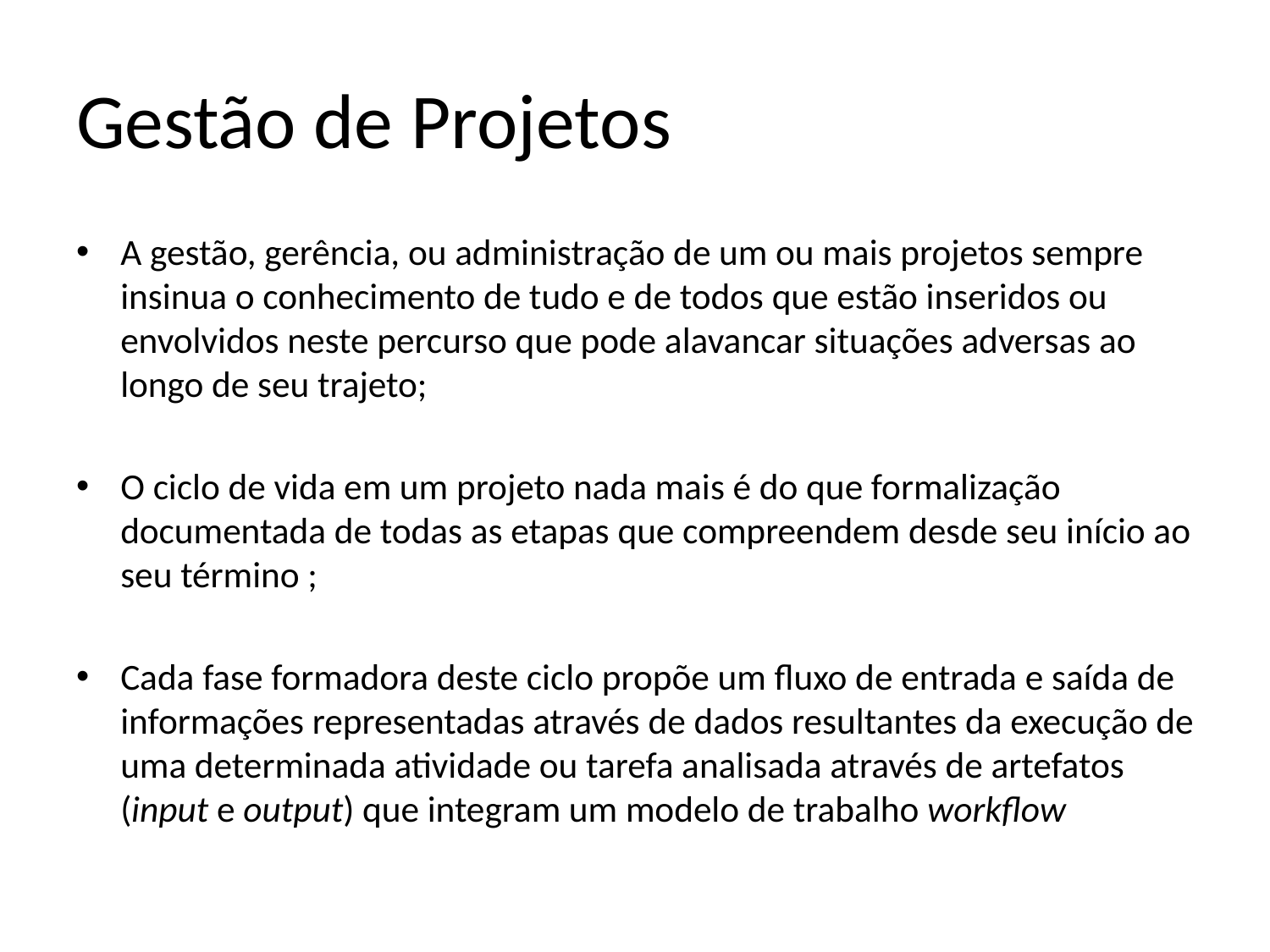

# Gestão de Projetos
A gestão, gerência, ou administração de um ou mais projetos sempre insinua o conhecimento de tudo e de todos que estão inseridos ou envolvidos neste percurso que pode alavancar situações adversas ao longo de seu trajeto;

O ciclo de vida em um projeto nada mais é do que formalização documentada de todas as etapas que compreendem desde seu início ao seu término ;

Cada fase formadora deste ciclo propõe um fluxo de entrada e saída de informações representadas através de dados resultantes da execução de uma determinada atividade ou tarefa analisada através de artefatos (input e output) que integram um modelo de trabalho workflow